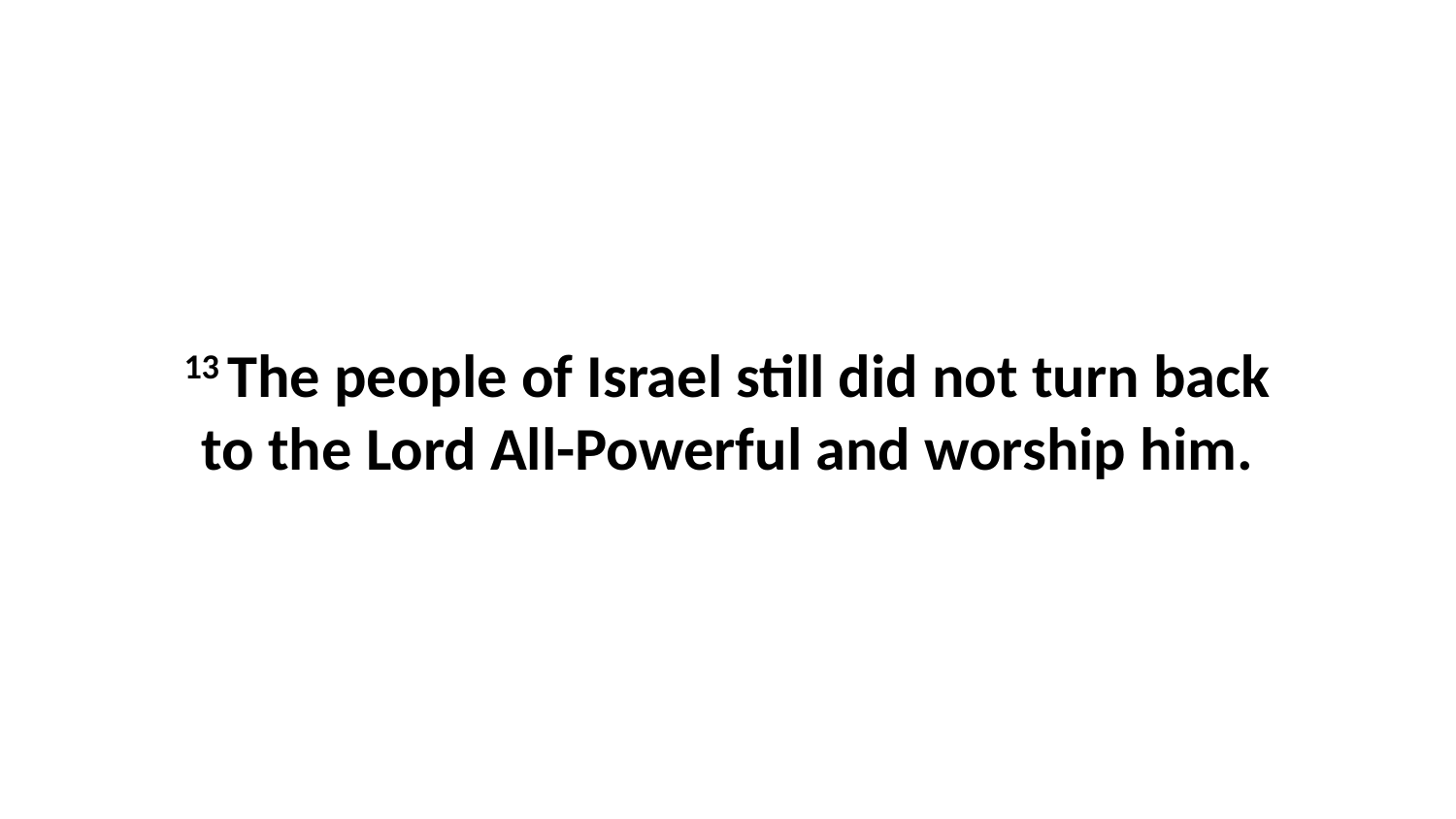

13 The people of Israel still did not turn back to the Lord All-Powerful and worship him.